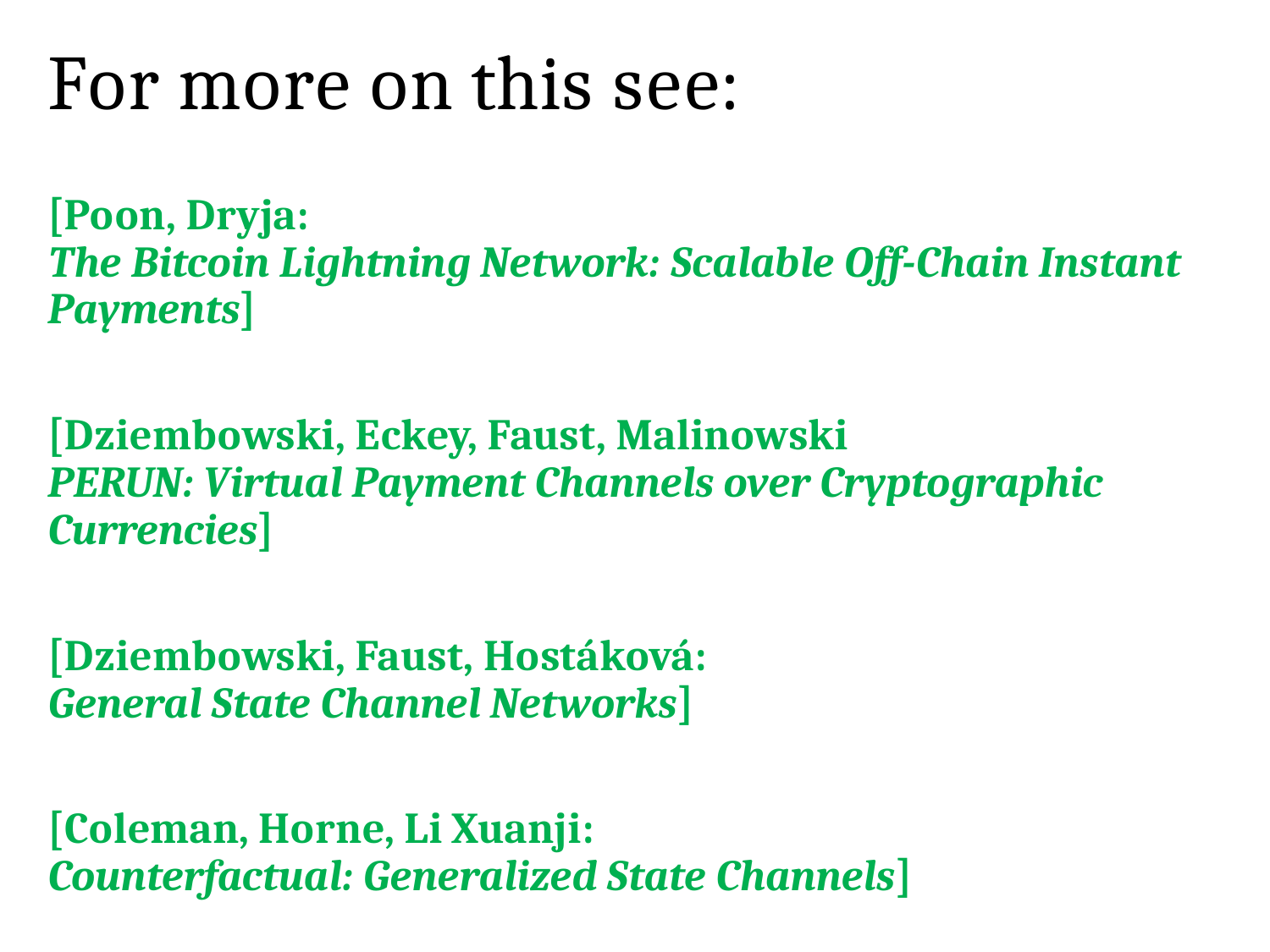

# For more on this see:
[Poon, Dryja:
The Bitcoin Lightning Network: Scalable Off-Chain Instant Payments]

[Dziembowski, Eckey, Faust, Malinowski
PERUN: Virtual Payment Channels over Cryptographic Currencies]

[Dziembowski, Faust, Hostáková:
General State Channel Networks]

[Coleman, Horne, Li Xuanji:
Counterfactual: Generalized State Channels]